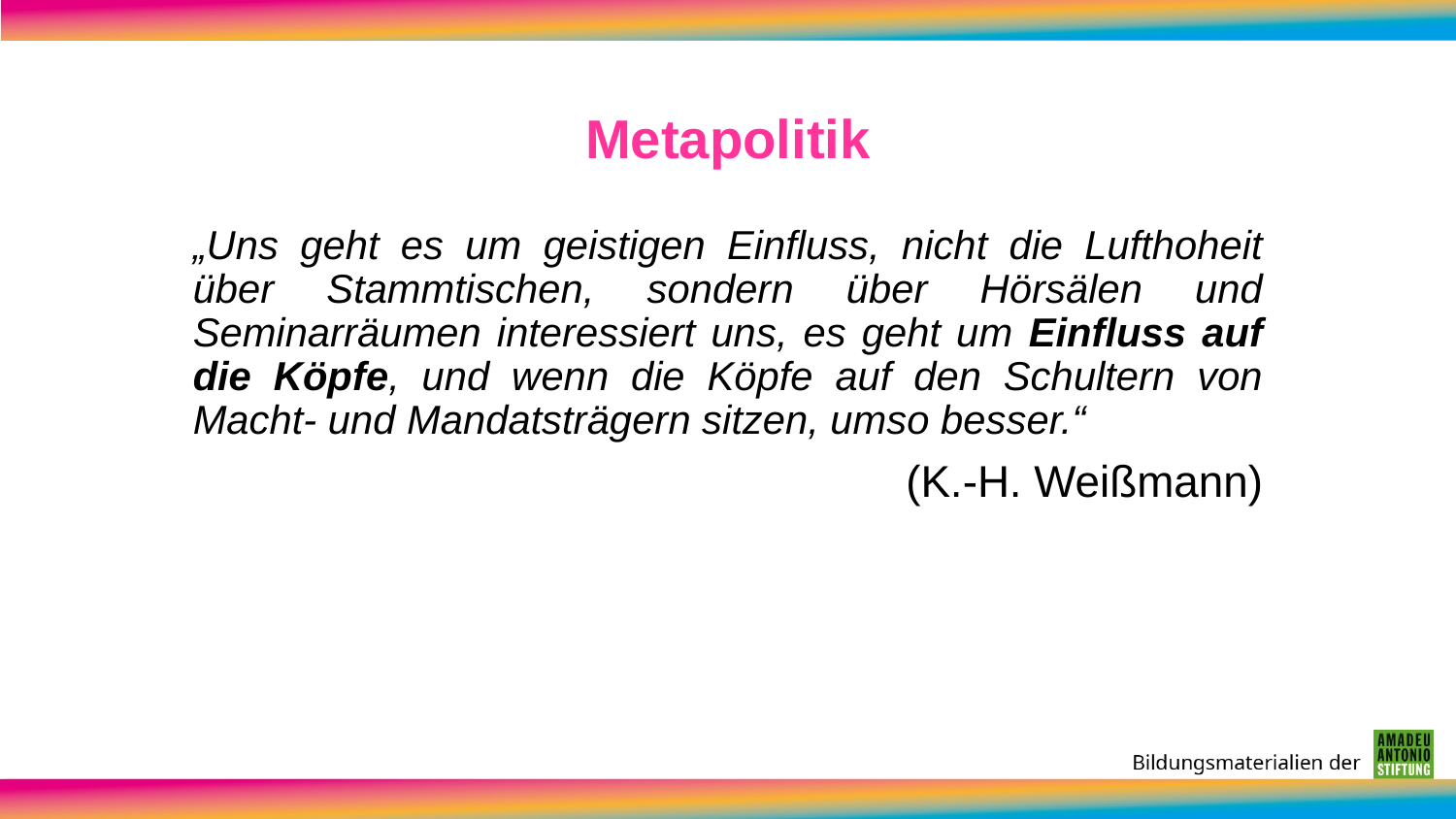

# Metapolitik
„Uns geht es um geistigen Einfluss, nicht die Lufthoheit über Stammtischen, sondern über Hörsälen und Seminarräumen interessiert uns, es geht um Einfluss auf die Köpfe, und wenn die Köpfe auf den Schultern von Macht- und Mandatsträgern sitzen, umso besser.“
(K.-H. Weißmann)